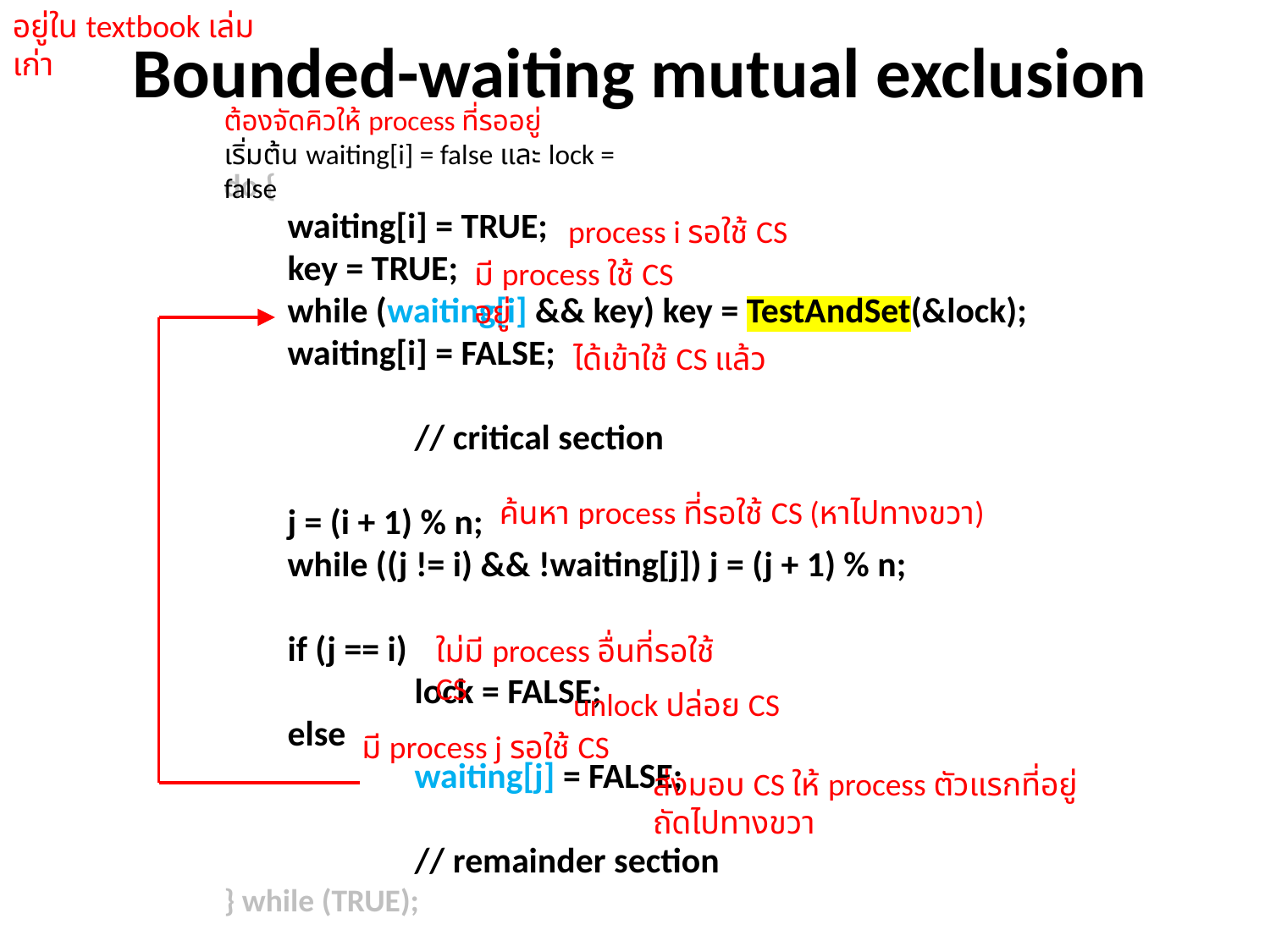

อยู่ใน textbook เล่มเก่า
Bounded-waiting mutual exclusion
ต้องจัดคิวให้ process ที่รออยู่
เริ่มต้น waiting[i] = false และ lock = false
do {
	waiting[i] = TRUE;
	key = TRUE;
	while (waiting[i] && key) key = TestAndSet(&lock);
	waiting[i] = FALSE;

		// critical section

	j = (i + 1) % n;
	while ((j != i) && !waiting[j]) j = (j + 1) % n;

	if (j == i)
		lock = FALSE;
	else
		waiting[j] = FALSE;

		// remainder section
} while (TRUE);
process i รอใช้ CS
มี process ใช้ CS อยู่
ได้เข้าใช้ CS แล้ว
ค้นหา process ที่รอใช้ CS (หาไปทางขวา)
ใม่มี process อื่นที่รอใช้ CS
unlock ปล่อย CS
มี process j รอใช้ CS
ส่งมอบ CS ให้ process ตัวแรกที่อยู่ถัดไปทางขวา